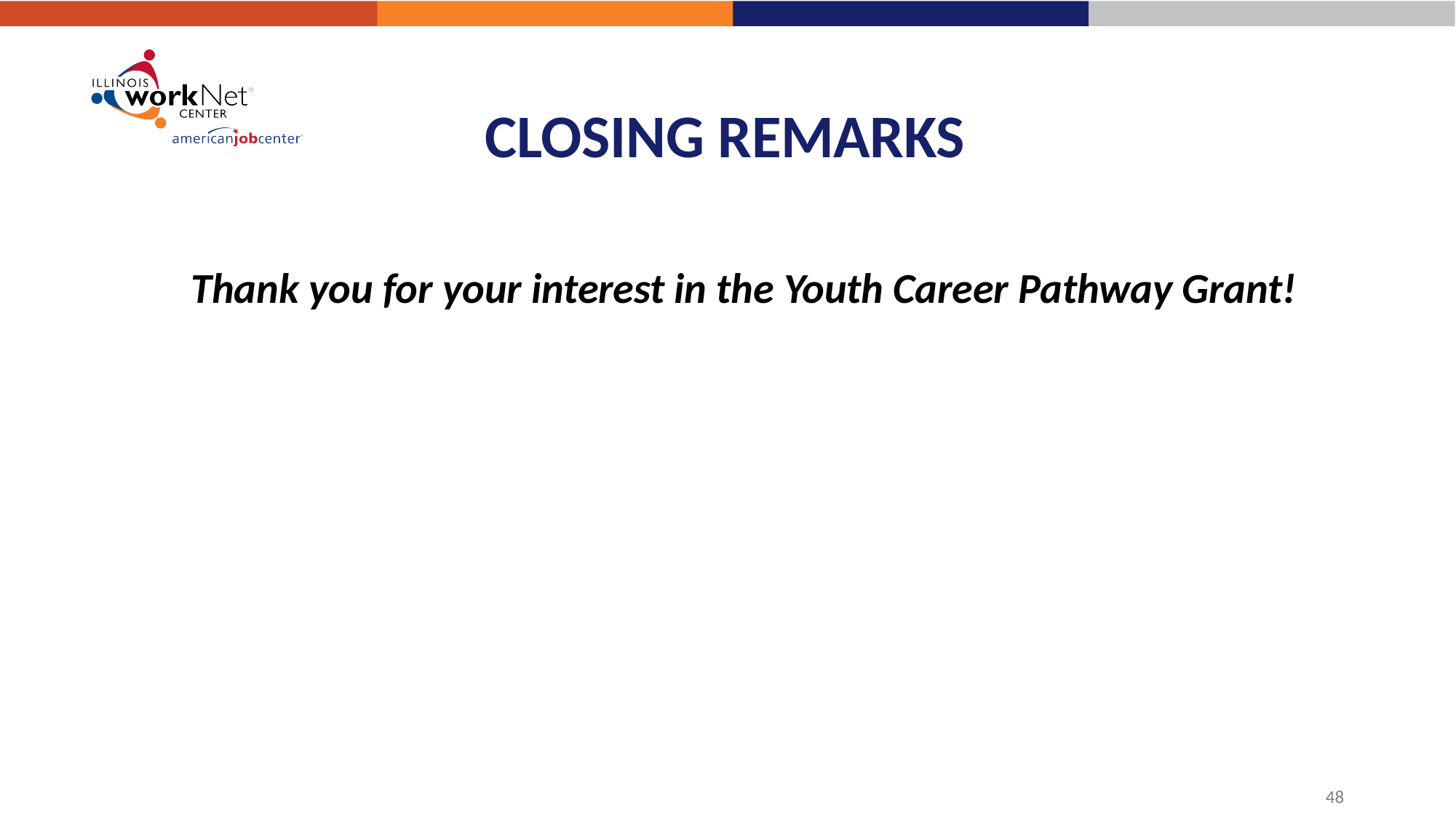

# CLOSING REMARKS

Thank you for your interest in the Youth Career Pathway Grant!

48